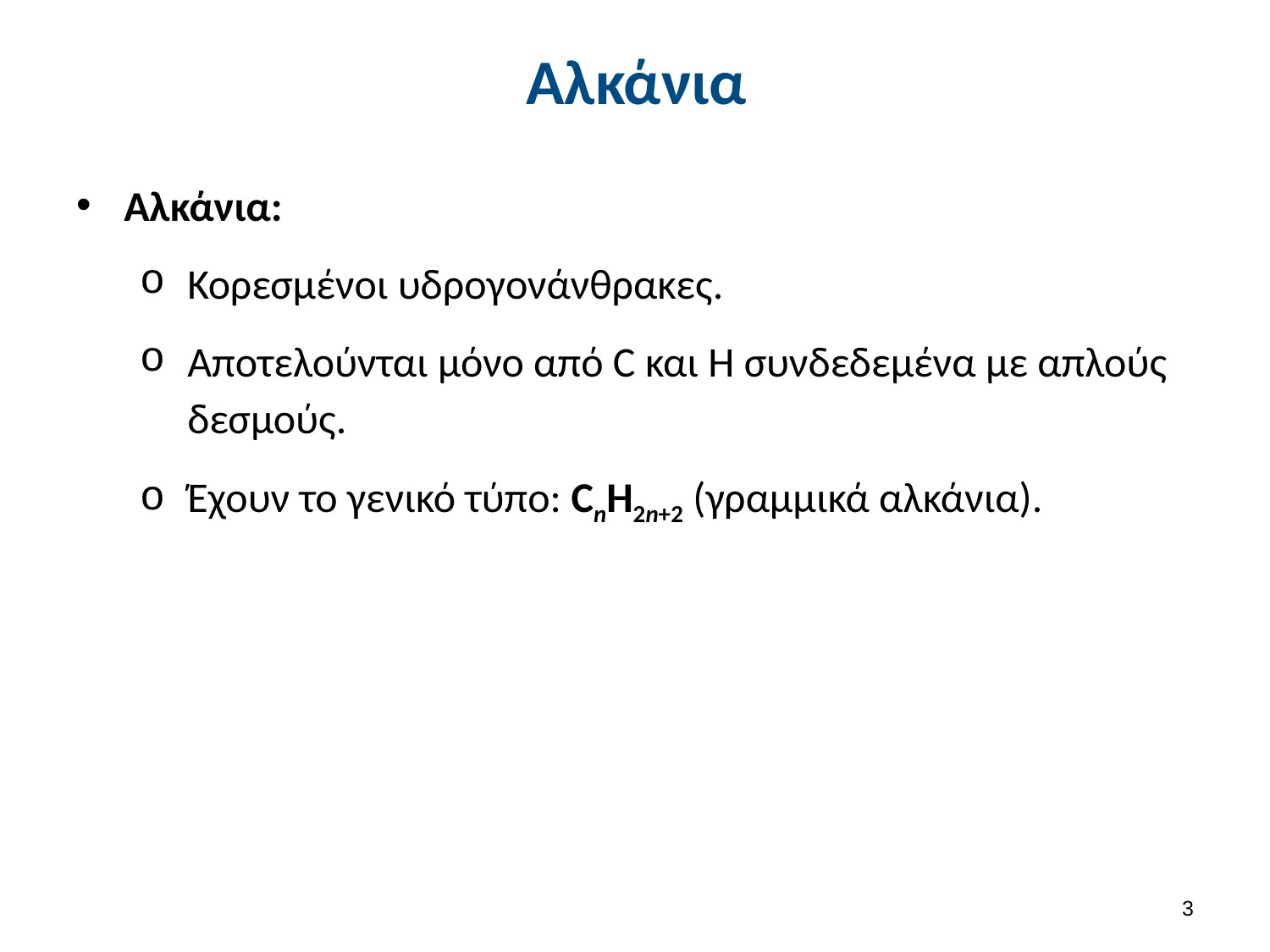

# Αλκάνια
Αλκάνια:
Κορεσμένοι υδρογονάνθρακες.
Αποτελούνται μόνο από C και H συνδεδεμένα με απλούς δεσμούς.
Έχουν το γενικό τύπο: CnH2n+2 (γραμμικά αλκάνια).
3